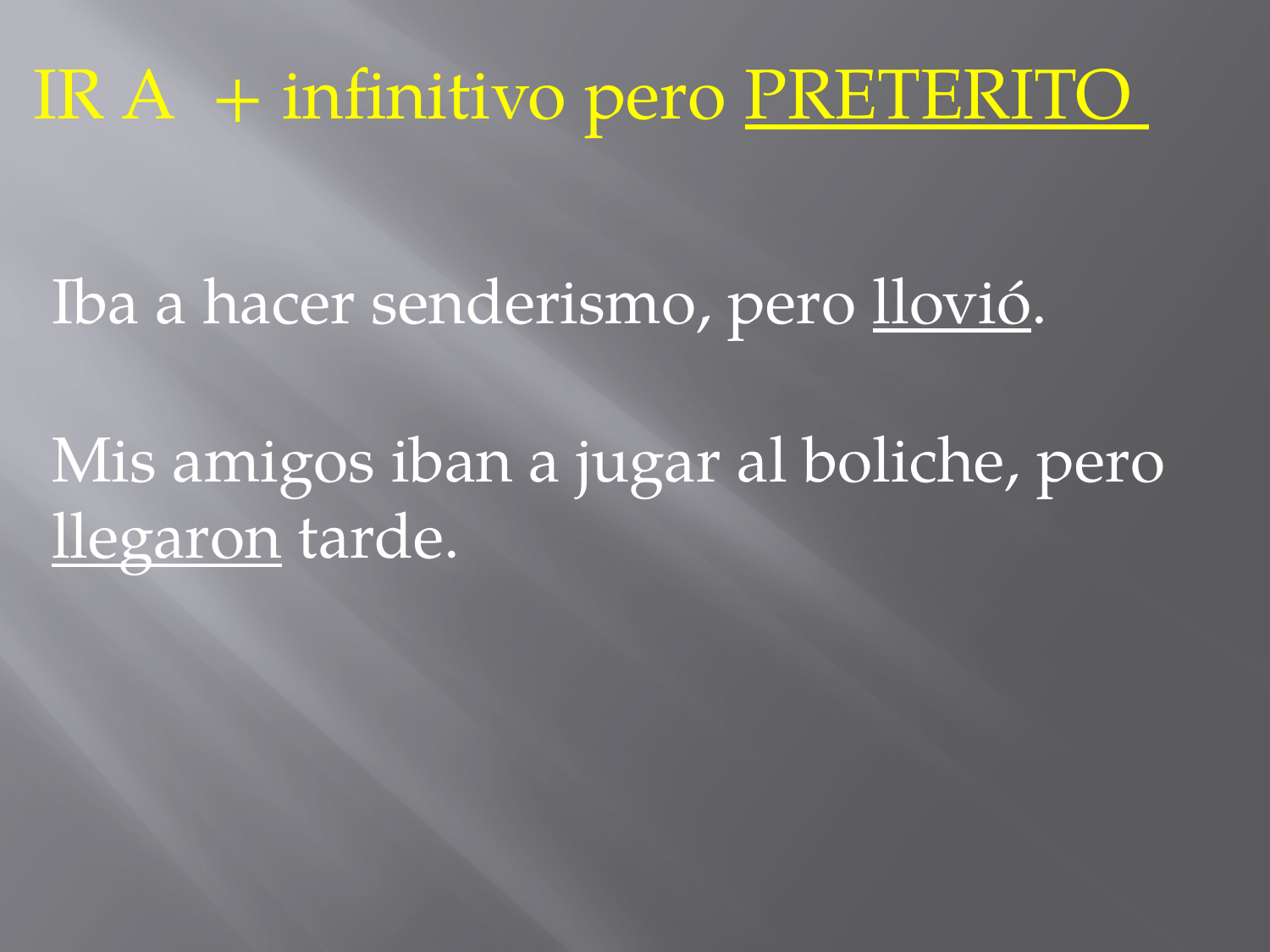

IR A  + infinitivo pero PRETERITO
Iba a hacer senderismo, pero llovió.
Mis amigos iban a jugar al boliche, pero llegaron tarde.